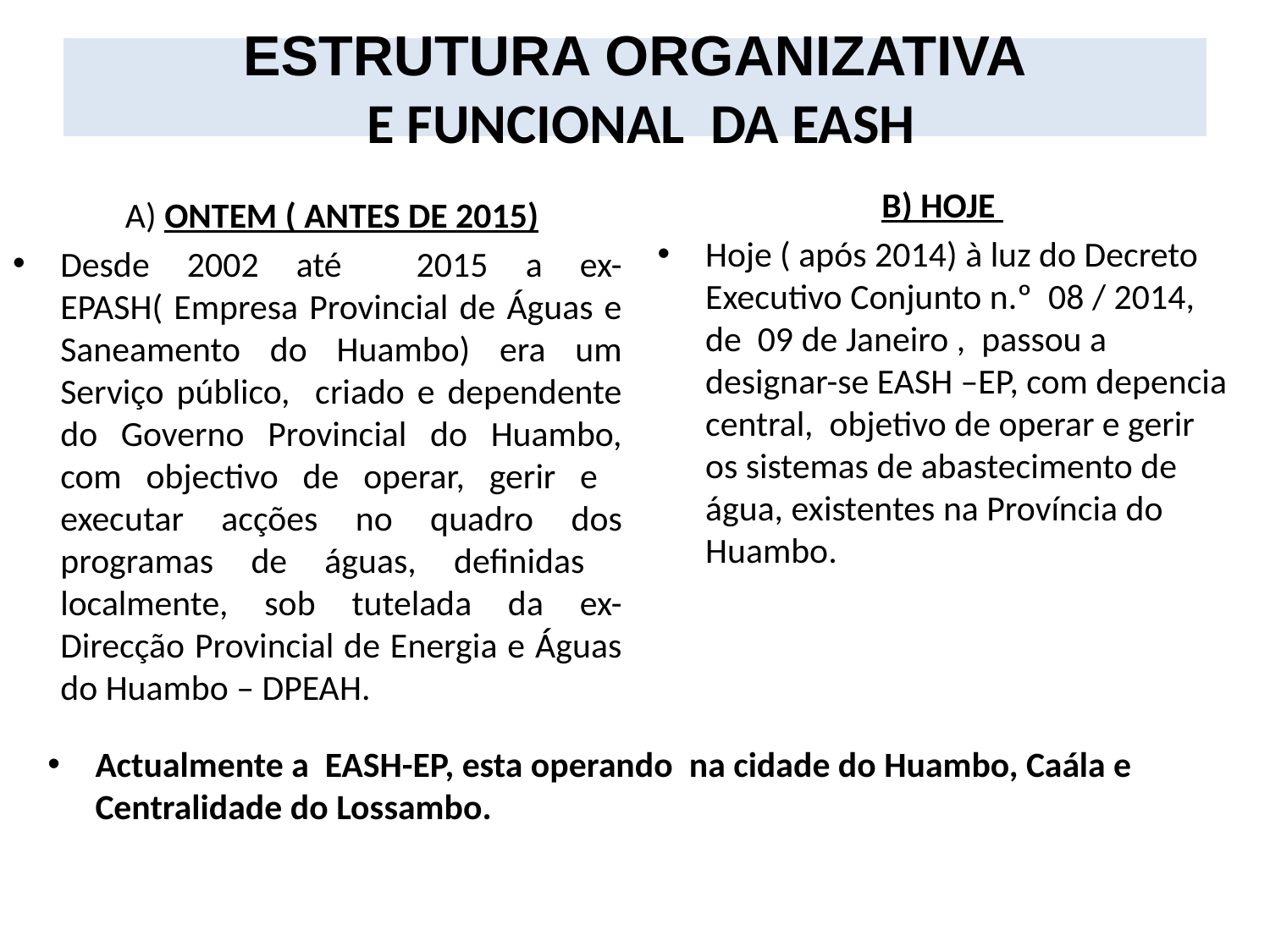

# ESTRUTURA ORGANIZATIVA E FUNCIONAL  DA EASH
B) HOJE
Hoje ( após 2014) à luz do Decreto Executivo Conjunto n.º  08 / 2014, de  09 de Janeiro ,  passou a designar-se EASH –EP, com depencia central,  objetivo de operar e gerir os sistemas de abastecimento de água, existentes na Província do Huambo.

              A) ONTEM ( ANTES DE 2015)
Desde 2002 até  2015 a ex-EPASH( Empresa Provincial de Águas e Saneamento do Huambo) era um Serviço público,  criado e dependente do Governo Provincial do Huambo, com objectivo de operar, gerir e  executar acções no quadro dos programas de águas, definidas  localmente, sob tutelada da ex-Direcção Provincial de Energia e Águas do Huambo – DPEAH.
Actualmente a  EASH-EP, esta operando  na cidade do Huambo, Caála e Centralidade do Lossambo.